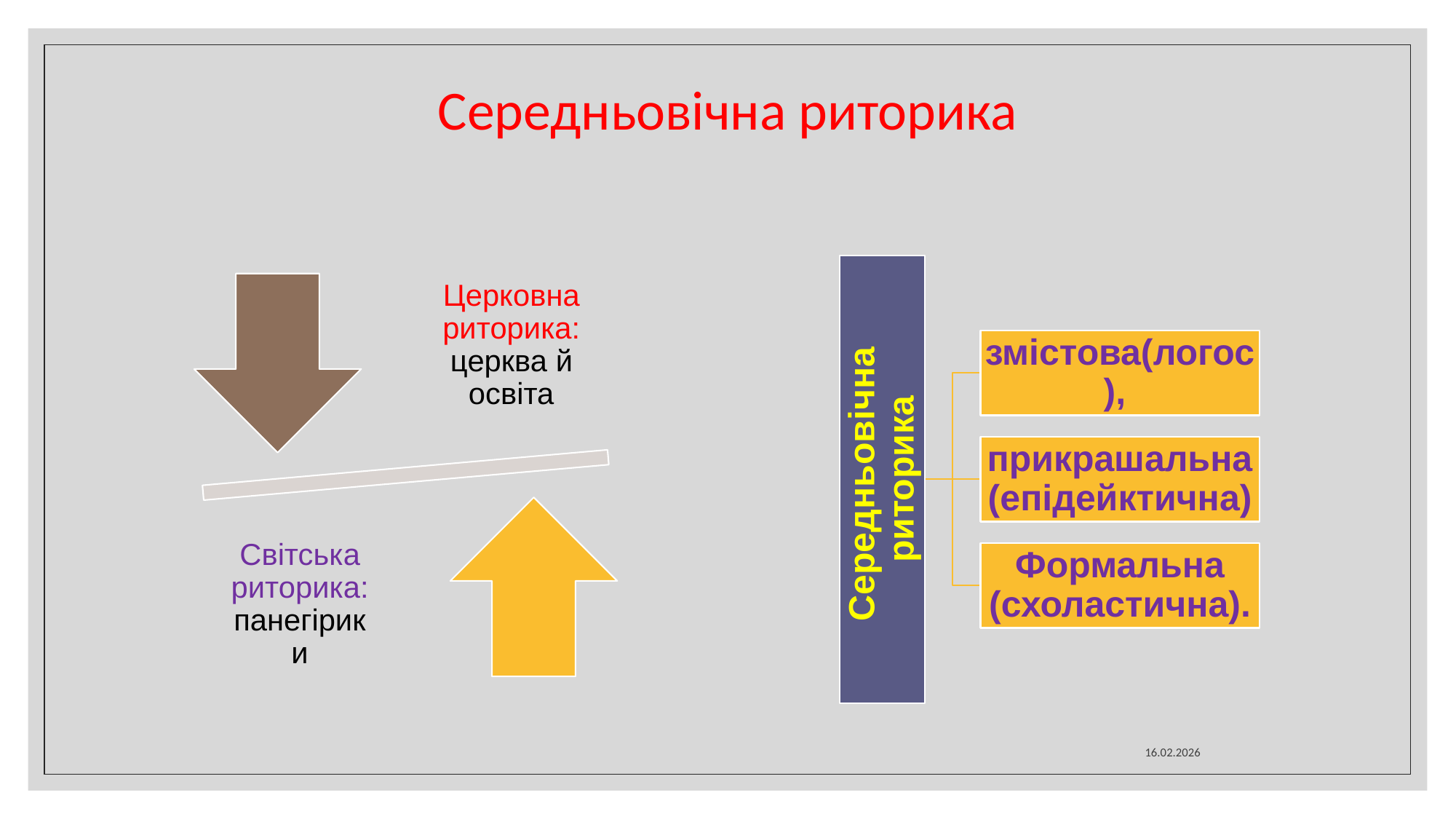

# Середньовічна риторика
Церковна риторика: церква й освіта
Світська риторика: панегірики

Середньовічна  риторика
змістова(логос),
прикрашальна (епідейктична)
Формальна (схоластична).
16.02.2026